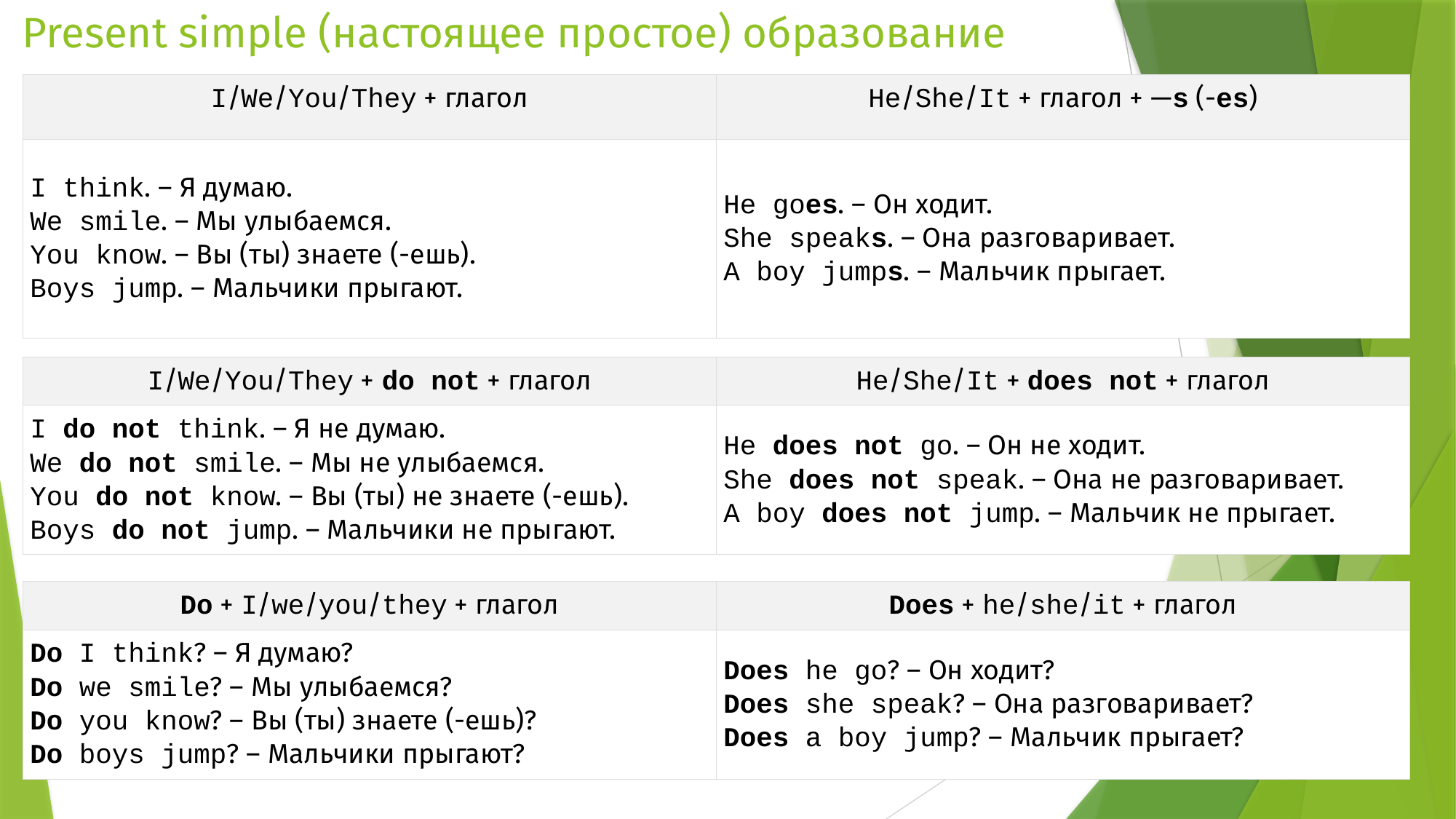

# Present simple (настоящее простое) образование
| I/We/You/They + глагол | He/She/It + глагол + —s (-es) |
| --- | --- |
| I think. – Я думаю. We smile. – Мы улыбаемся. You know. – Вы (ты) знаете (-ешь). Boys jump. – Мальчики прыгают. | He goes. – Он ходит. She speaks. – Она разговаривает. A boy jumps. – Мальчик прыгает. |

| I/We/You/They + do not + глагол | He/She/It + does not + глагол |
| --- | --- |
| I do not think. – Я не думаю. We do not smile. – Мы не улыбаемся. You do not know. – Вы (ты) не знаете (-ешь). Boys do not jump. – Мальчики не прыгают. | He does not go. – Он не ходит. She does not speak. – Она не разговаривает. A boy does not jump. – Мальчик не прыгает. |
| Do + I/we/you/they + глагол | Does + he/she/it + глагол |
| --- | --- |
| Do I think? – Я думаю? Do we smile? – Мы улыбаемся? Do you know? – Вы (ты) знаете (-ешь)? Do boys jump? – Мальчики прыгают? | Does he go? – Он ходит? Does she speak? – Она разговаривает? Does a boy jump? – Мальчик прыгает? |